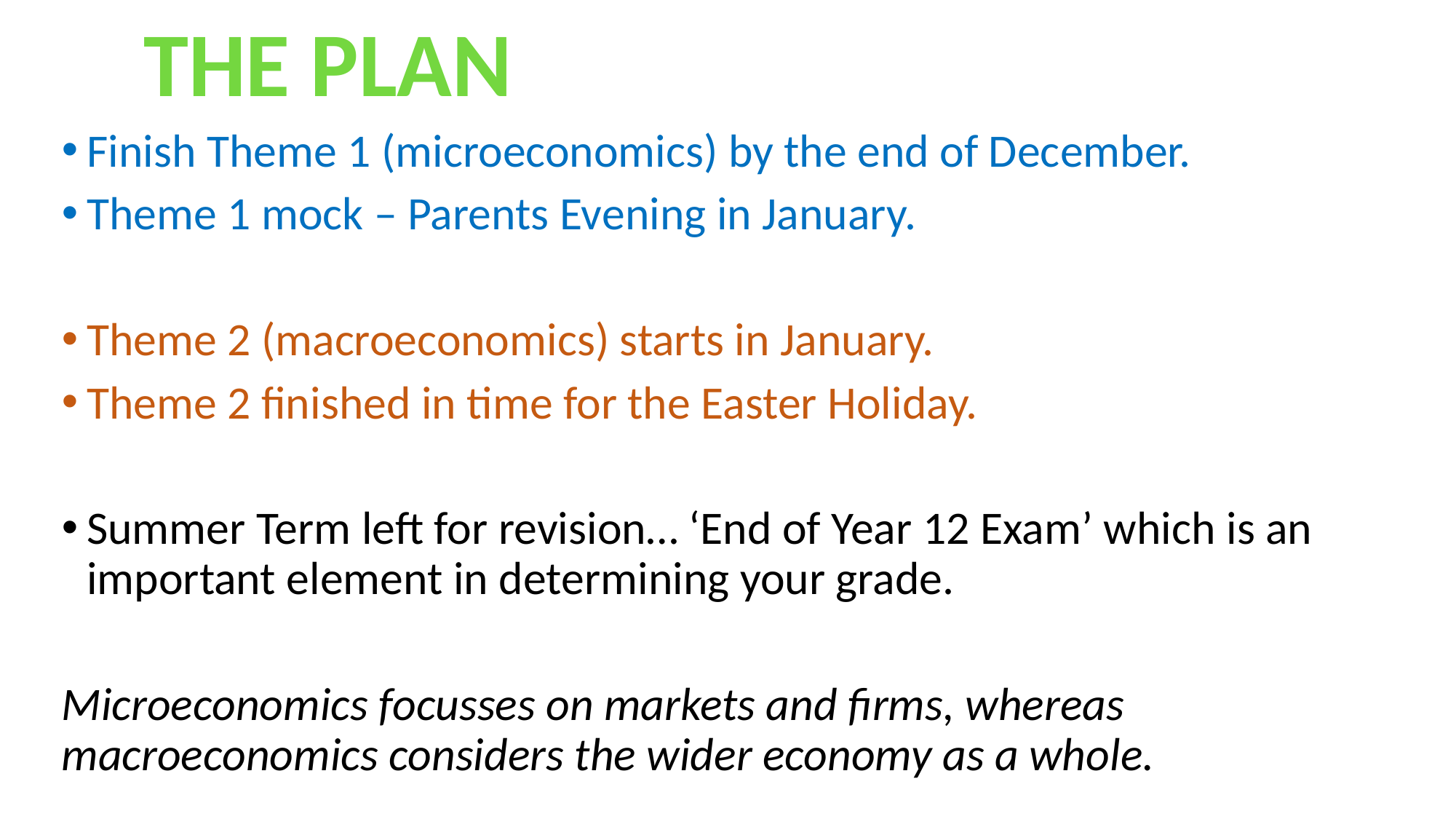

THE PLAN
Finish Theme 1 (microeconomics) by the end of December.
Theme 1 mock – Parents Evening in January.

Theme 2 (macroeconomics) starts in January.
Theme 2 finished in time for the Easter Holiday.

Summer Term left for revision… ‘End of Year 12 Exam’ which is an important element in determining your grade.

Microeconomics focusses on markets and firms, whereas macroeconomics considers the wider economy as a whole.